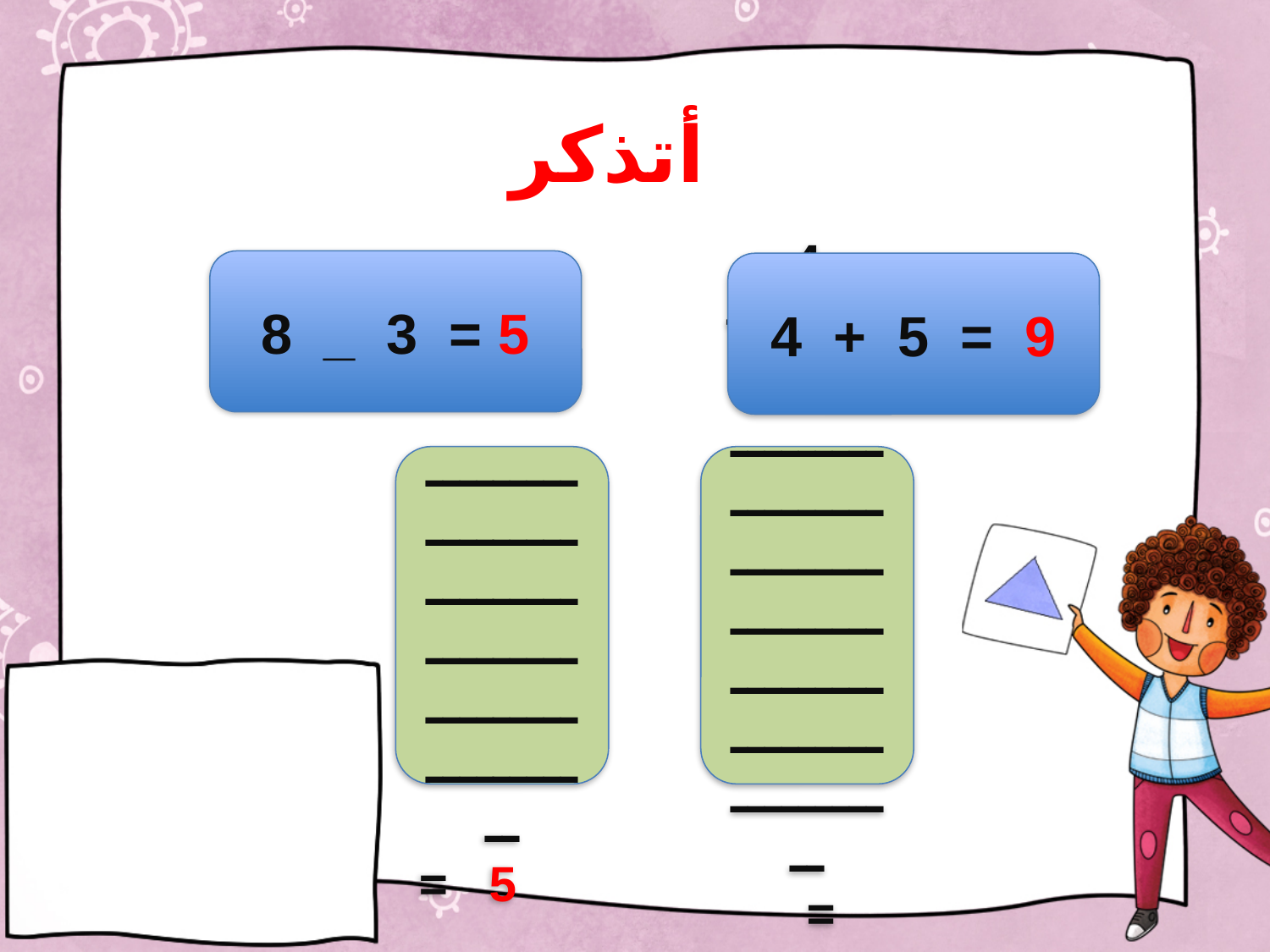

# أتذكر
8  _  3  = 5
4  +  5  =  9
8
_       3
ــــــــــــــــــــــــــــــــــــــــــــــــــــــــ
=   5
4
+        5
ـــــــــــــــــــــــــــــــــــــــــــــــــــــــــــــــــ
     =    9